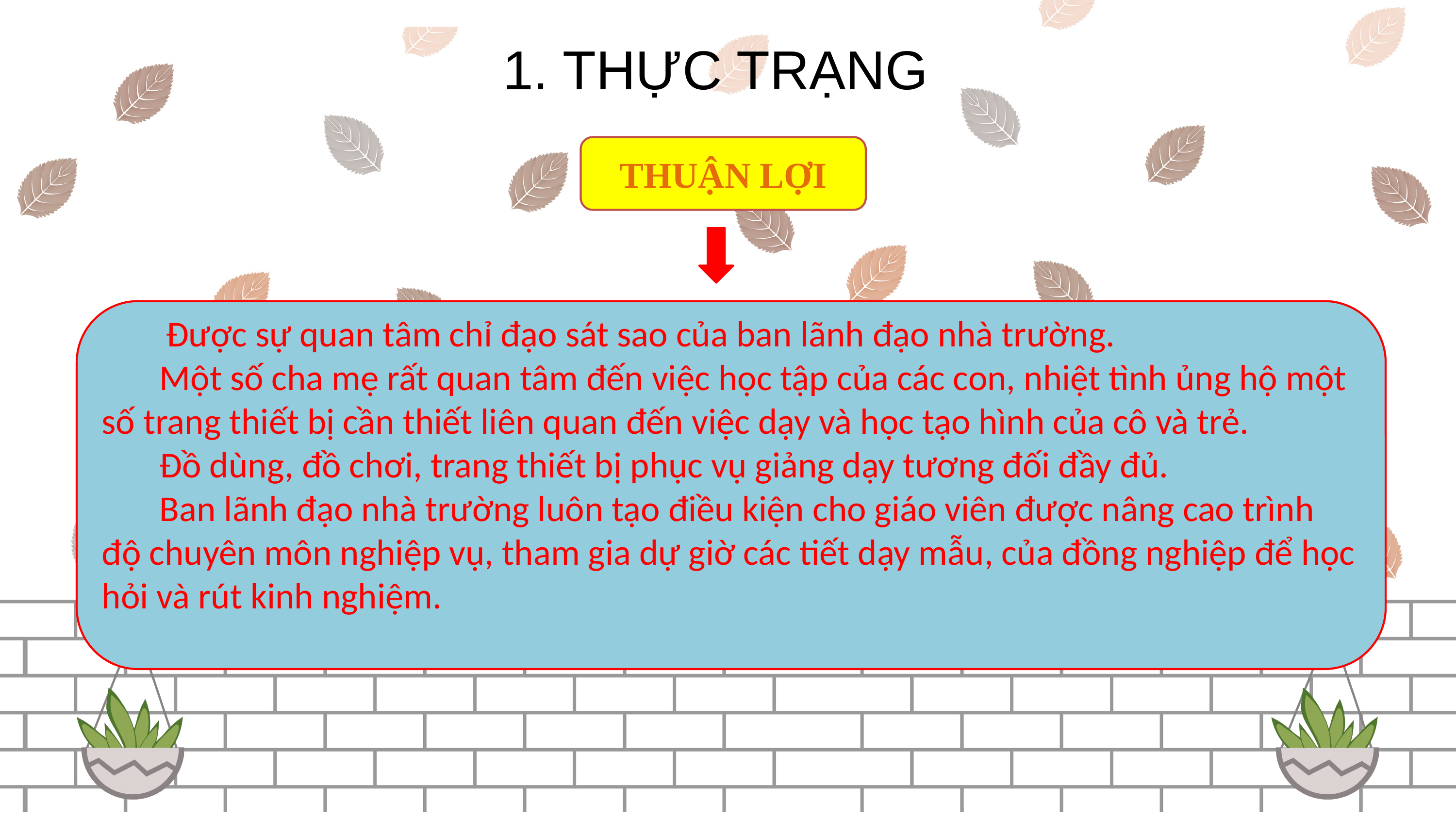

1. THỰC TRẠNG

THUẬN LỢI

          Được sự quan tâm chỉ đạo sát sao của ban lãnh đạo nhà trường.
       Một số cha mẹ rất quan tâm đến việc học tập của các con, nhiệt tình ủng hộ một số trang thiết bị cần thiết liên quan đến việc dạy và học tạo hình của cô và trẻ.
       Đồ dùng, đồ chơi, trang thiết bị phục vụ giảng dạy tương đối đầy đủ.
       Ban lãnh đạo nhà trường luôn tạo điều kiện cho giáo viên được nâng cao trình độ chuyên môn nghiệp vụ, tham gia dự giờ các tiết dạy mẫu, của đồng nghiệp để học hỏi và rút kinh nghiệm.